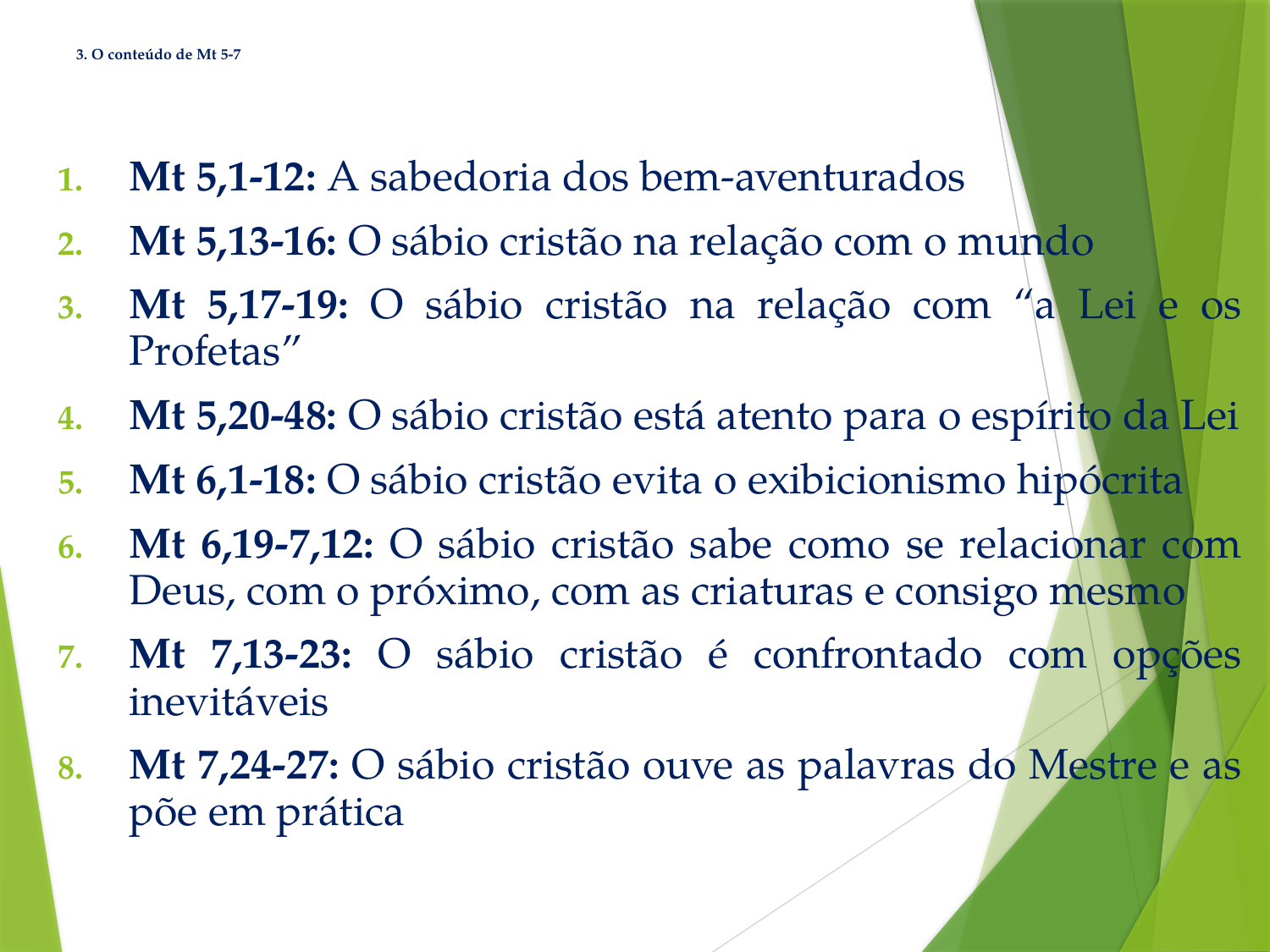

# 3. O conteúdo de Mt 5-7
Mt 5,1-12: A sabedoria dos bem-aventurados
Mt 5,13-16: O sábio cristão na relação com o mundo
Mt 5,17-19: O sábio cristão na relação com “a Lei e os Profetas”
Mt 5,20-48: O sábio cristão está atento para o espírito da Lei
Mt 6,1-18: O sábio cristão evita o exibicionismo hipócrita
Mt 6,19-7,12: O sábio cristão sabe como se relacionar com Deus, com o próximo, com as criaturas e consigo mesmo
Mt 7,13-23: O sábio cristão é confrontado com opções inevitáveis
Mt 7,24-27: O sábio cristão ouve as palavras do Mestre e as põe em prática